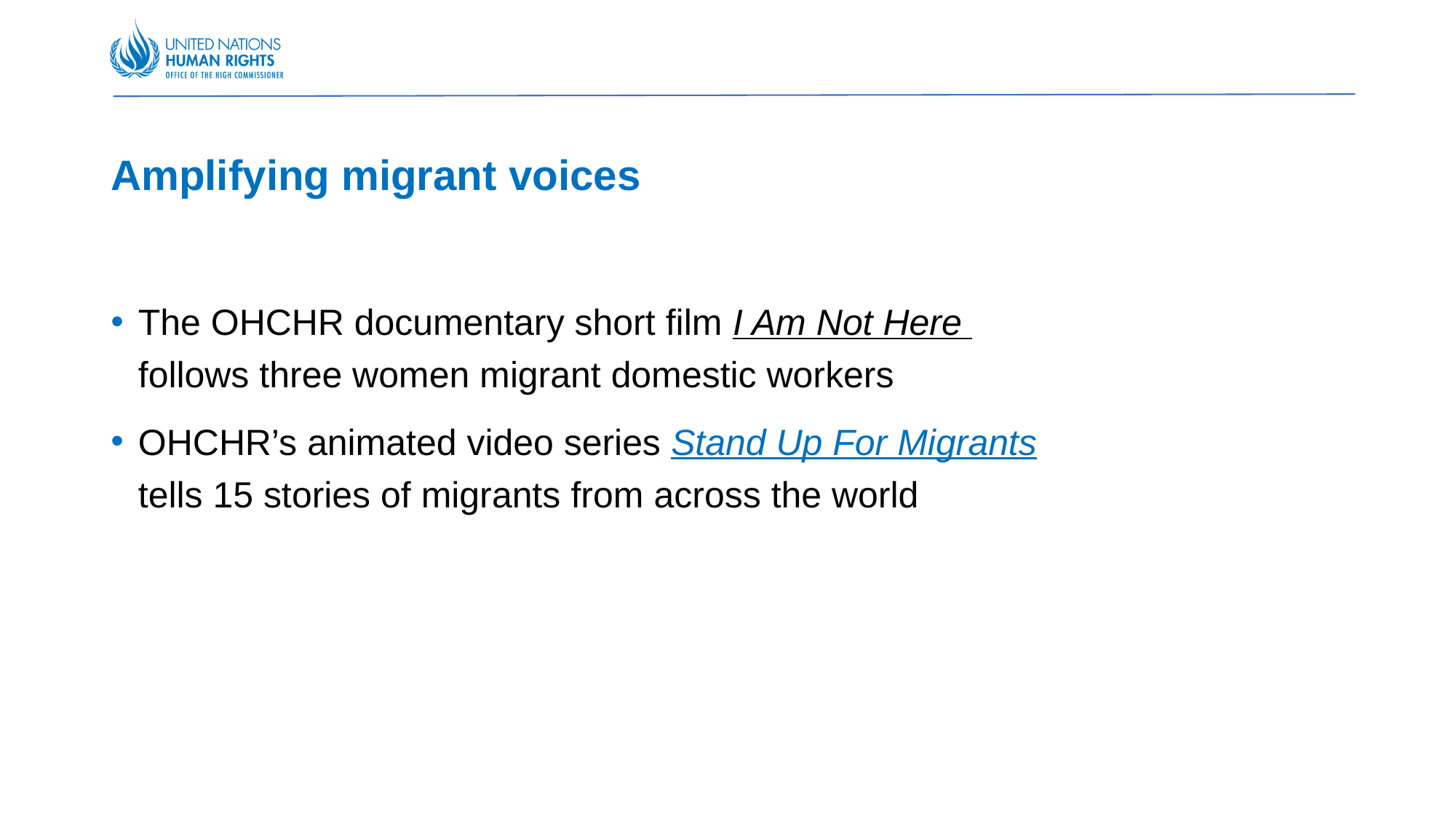

Amplifying migrant voices
The OHCHR documentary short film I Am Not Here follows three women migrant domestic workers
OHCHR’s animated video series Stand Up For Migrants tells 15 stories of migrants from across the world